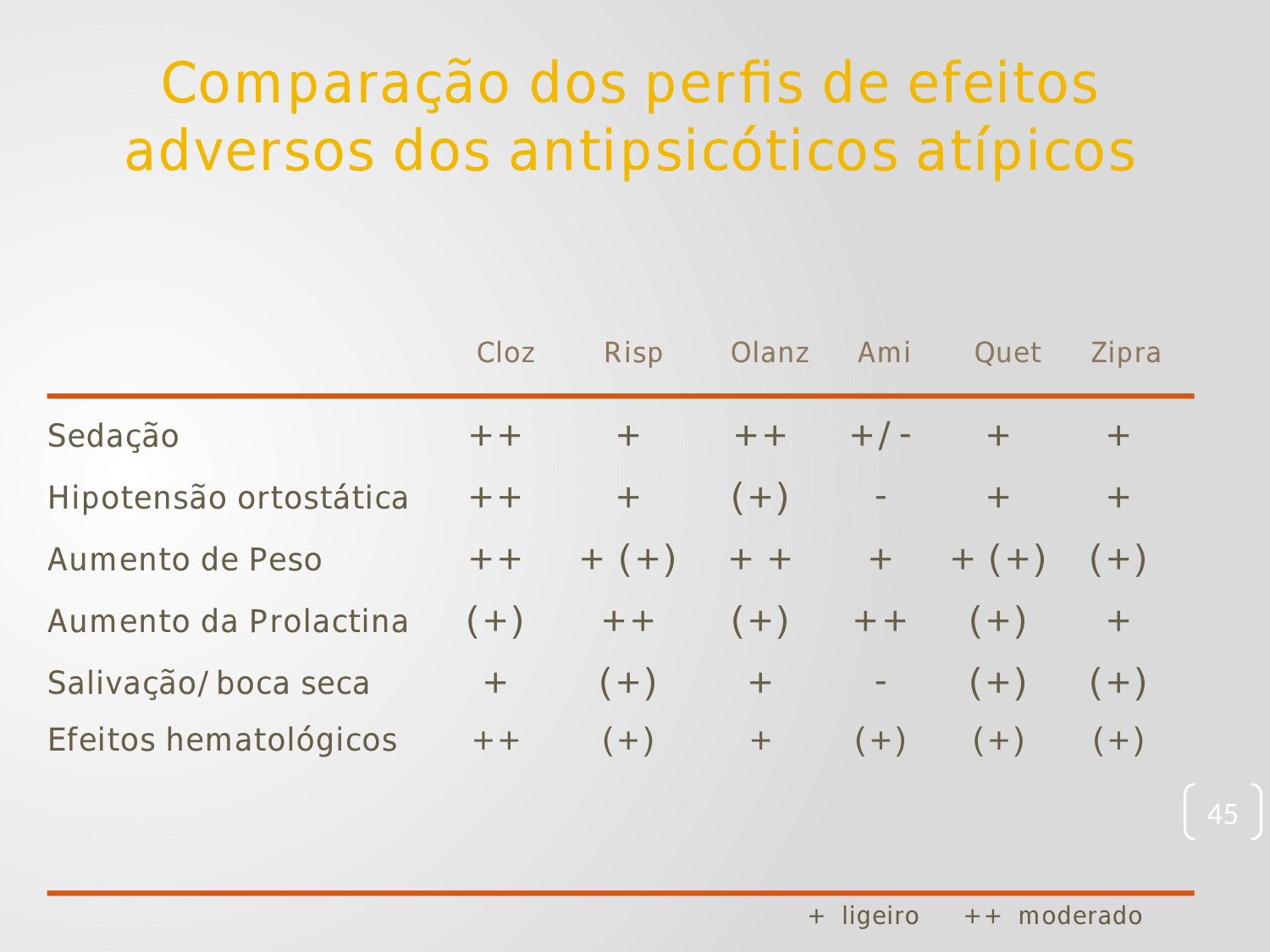

Comparação dos perfis de efeitos adversos dos antipsicóticos atípicos
Cloz
Risp
Olanz
Ami
Quet
Zipra

Sedação	++	+	++	+/-	+	+
Hipotensão ortostática	++	+	(+)	-	+	+
Aumento de Peso	++	+ (+)	+ +	+	+ (+)	(+)
Aumento da Prolactina	(+)	++	(+)	++	(+)	+
Salivação/boca seca	+	(+)	+	-	(+)	(+)
Efeitos hematológicos	++	(+)	+	(+)	(+)	(+)
+  ligeiro      ++  moderado

Turma C- Helena Quaresma
45